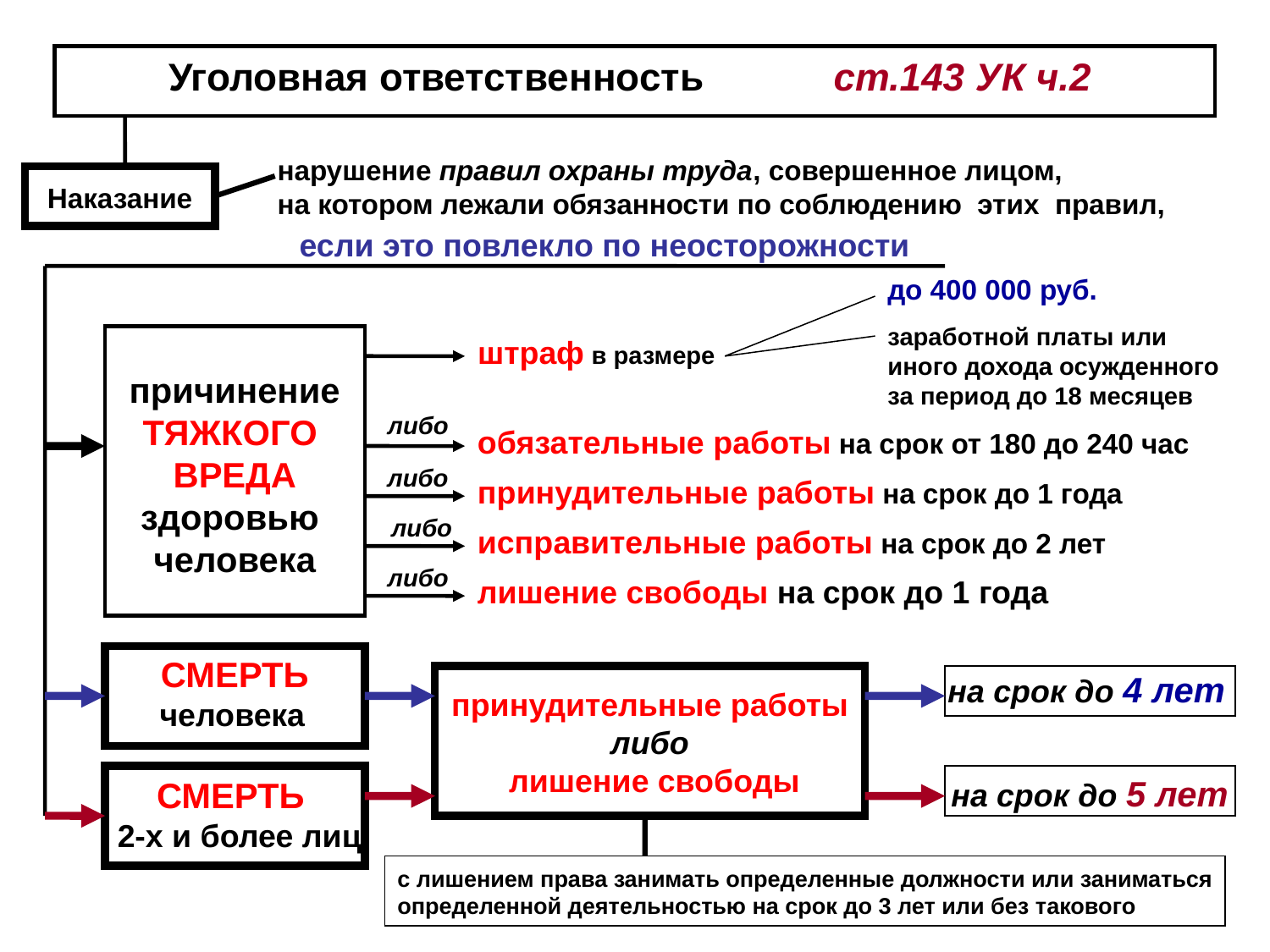

Уголовная ответственность            ст.143 УК ч.2

нарушение правил охраны труда, совершенное лицом,                   на котором лежали обязанности по соблюдению  этих  правил,

Наказание

если это повлекло по неосторожности

до 400 000 руб.

заработной платы или иного дохода осужденного
за период до 18 месяцев

штраф в размере

причинение
ТЯЖКОГО
ВРЕДА
здоровью
человека
либо
обязательные работы на срок от 180 до 240 час

либо
принудительные работы на срок до 1 года

либо
исправительные работы на срок до 2 лет

либо
лишение свободы на срок до 1 года

СМЕРТЬ человека
на срок до 4 лет

принудительные работы
либо
 лишение свободы

на срок до 5 лет

СМЕРТЬ
 2-х и более лиц

с лишением права занимать определенные должности или заниматься определенной деятельностью на срок до 3 лет или без такового